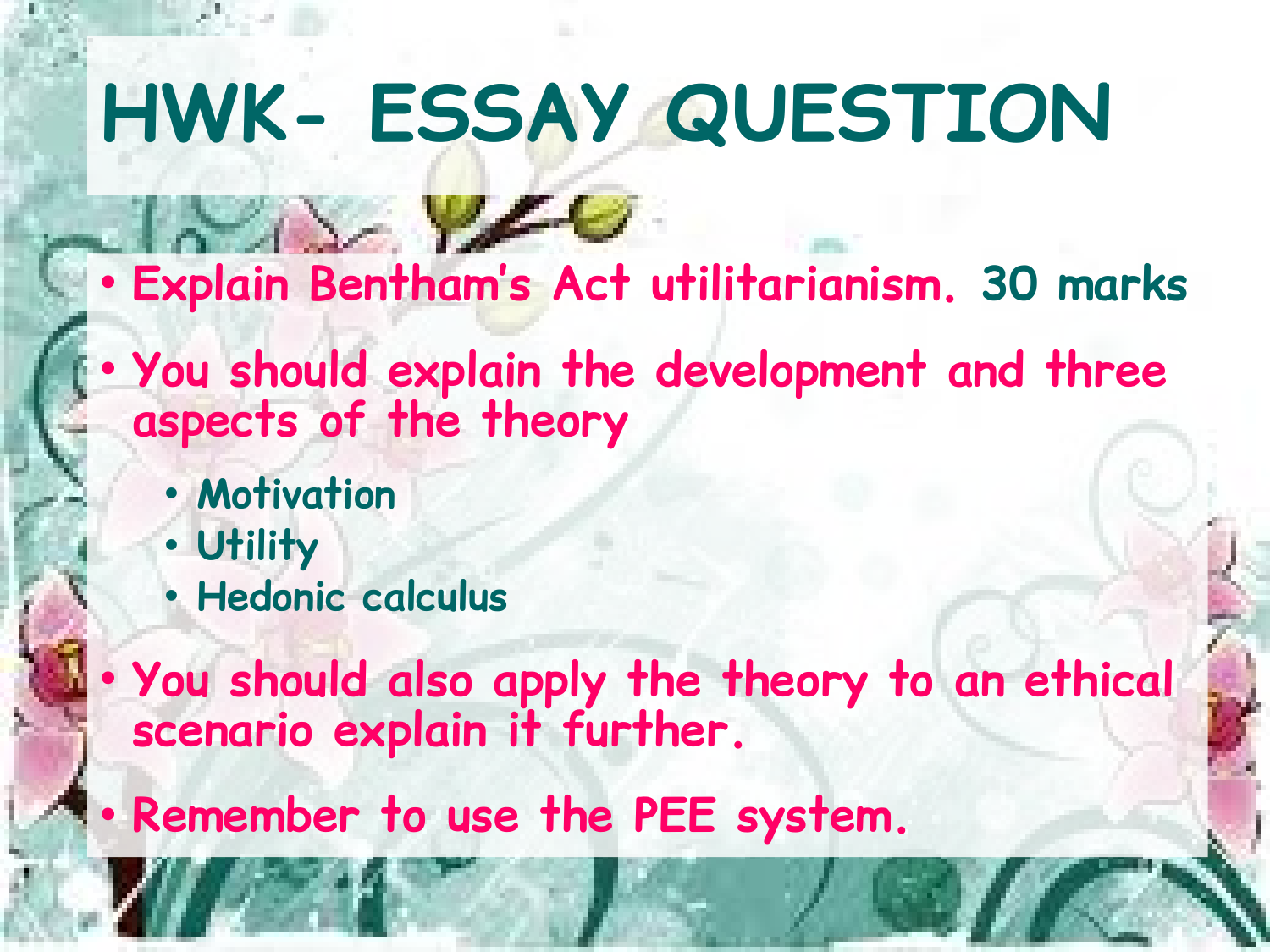

# HWK- ESSAY QUESTION
Explain Bentham’s Act utilitarianism. 30 marks
You should explain the development and three aspects of the theory
Motivation
Utility
Hedonic calculus
You should also apply the theory to an ethical scenario explain it further.
Remember to use the PEE system.